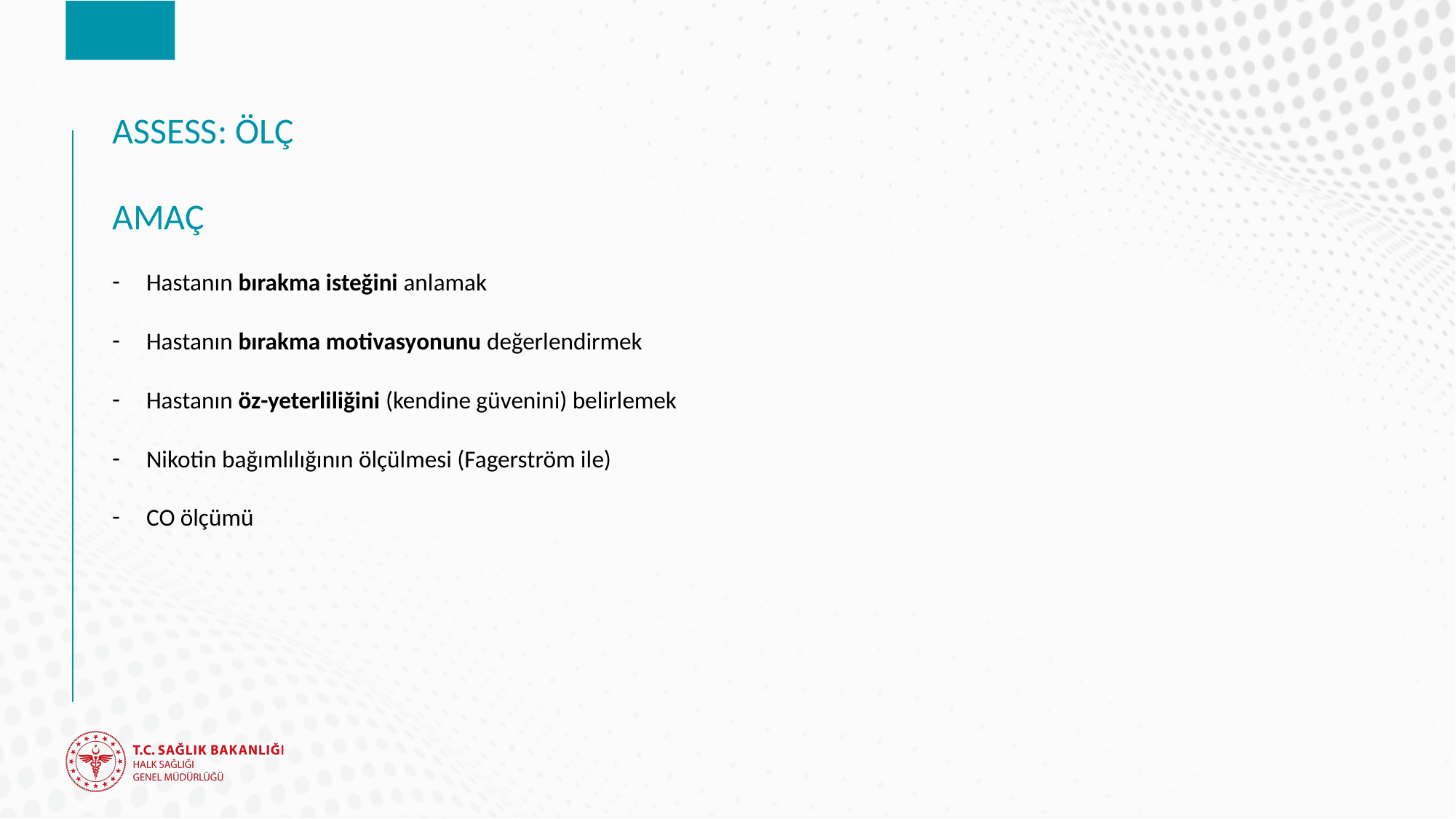

# ASSESS: ÖLÇ
AMAÇ
Hastanın bırakma isteğini anlamak
Hastanın bırakma motivasyonunu değerlendirmek
Hastanın öz-yeterliliğini (kendine güvenini) belirlemek
Nikotin bağımlılığının ölçülmesi (Fagerström ile)
CO ölçümü